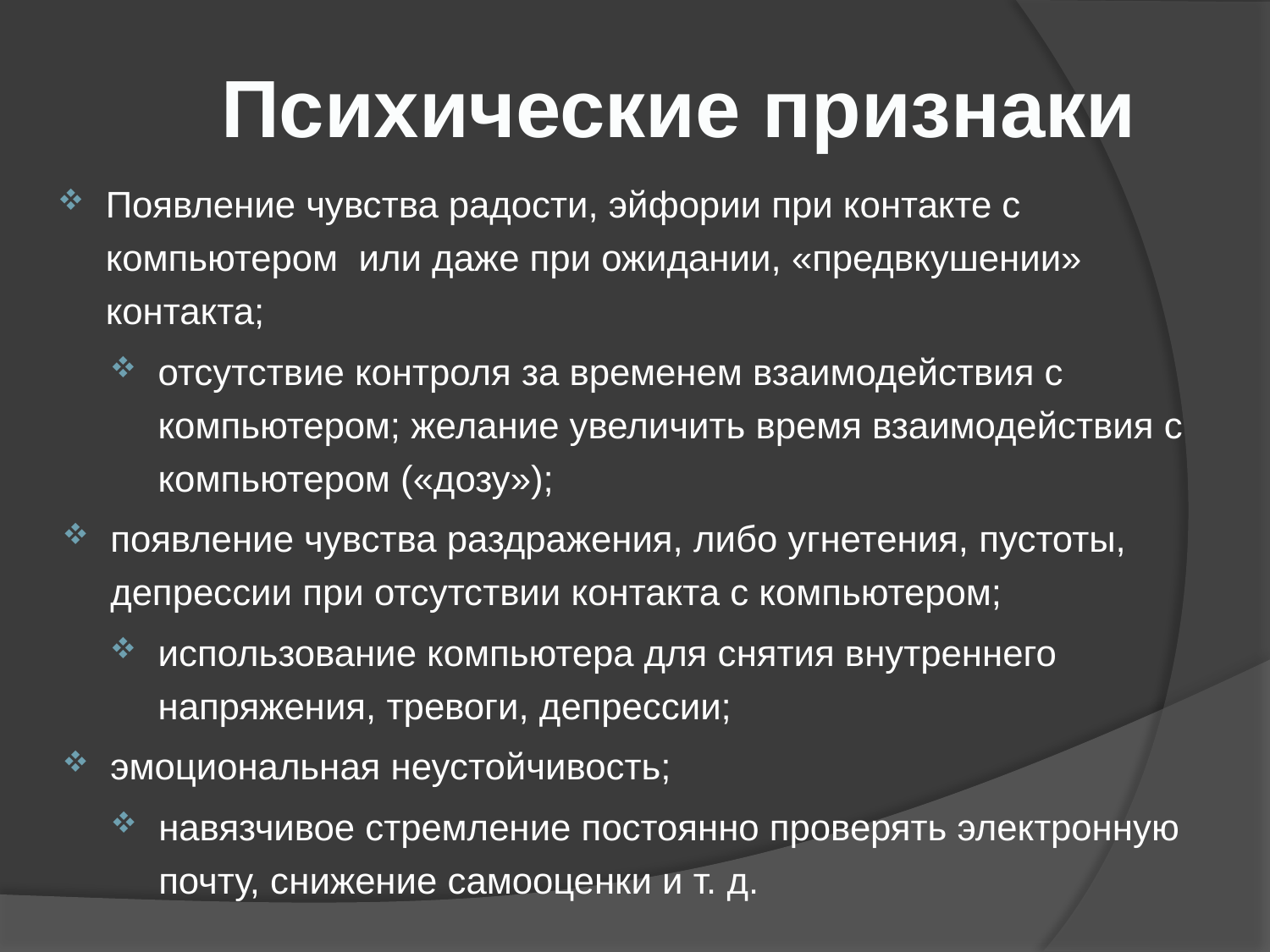

# Психические признаки
Появление чувства радости, эйфории при контакте с компьютером  или даже при ожидании, «предвкушении» контакта;
отсутствие контроля за временем взаимодействия с компьютером; желание увеличить время взаимодействия с компьютером («дозу»);
появление чувства раздражения, либо угнетения, пустоты, депрессии при отсутствии контакта с компьютером;
использование компьютера для снятия внутреннего напряжения, тревоги, депрессии;
эмоциональная неустойчивость;
навязчивое стремление постоянно проверять электронную почту, снижение самооценки и т. д.